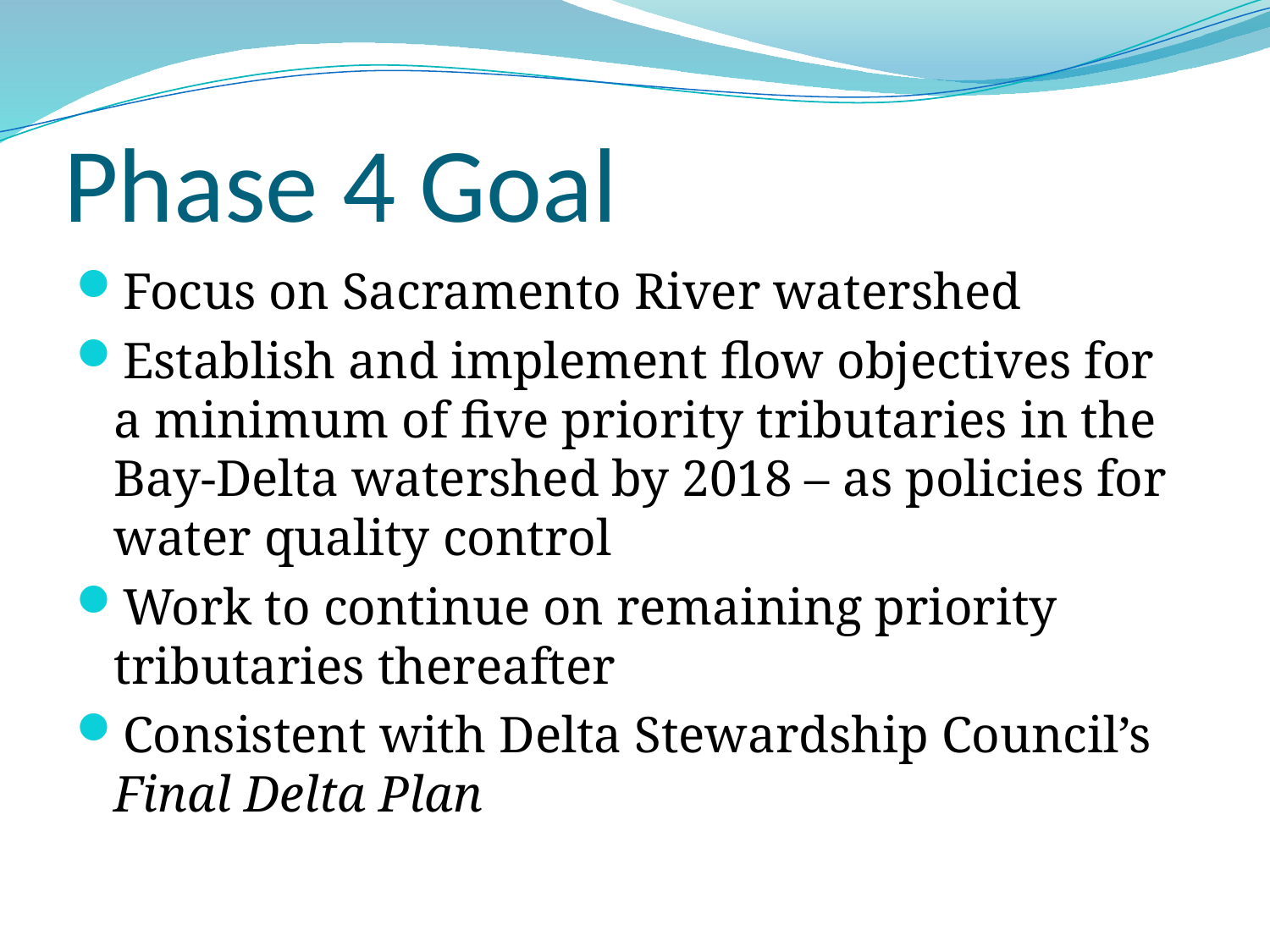

# Phase 4 Goal
Focus on Sacramento River watershed
Establish and implement flow objectives for a minimum of five priority tributaries in the Bay-Delta watershed by 2018 – as policies for water quality control
Work to continue on remaining priority tributaries thereafter
Consistent with Delta Stewardship Council’s Final Delta Plan